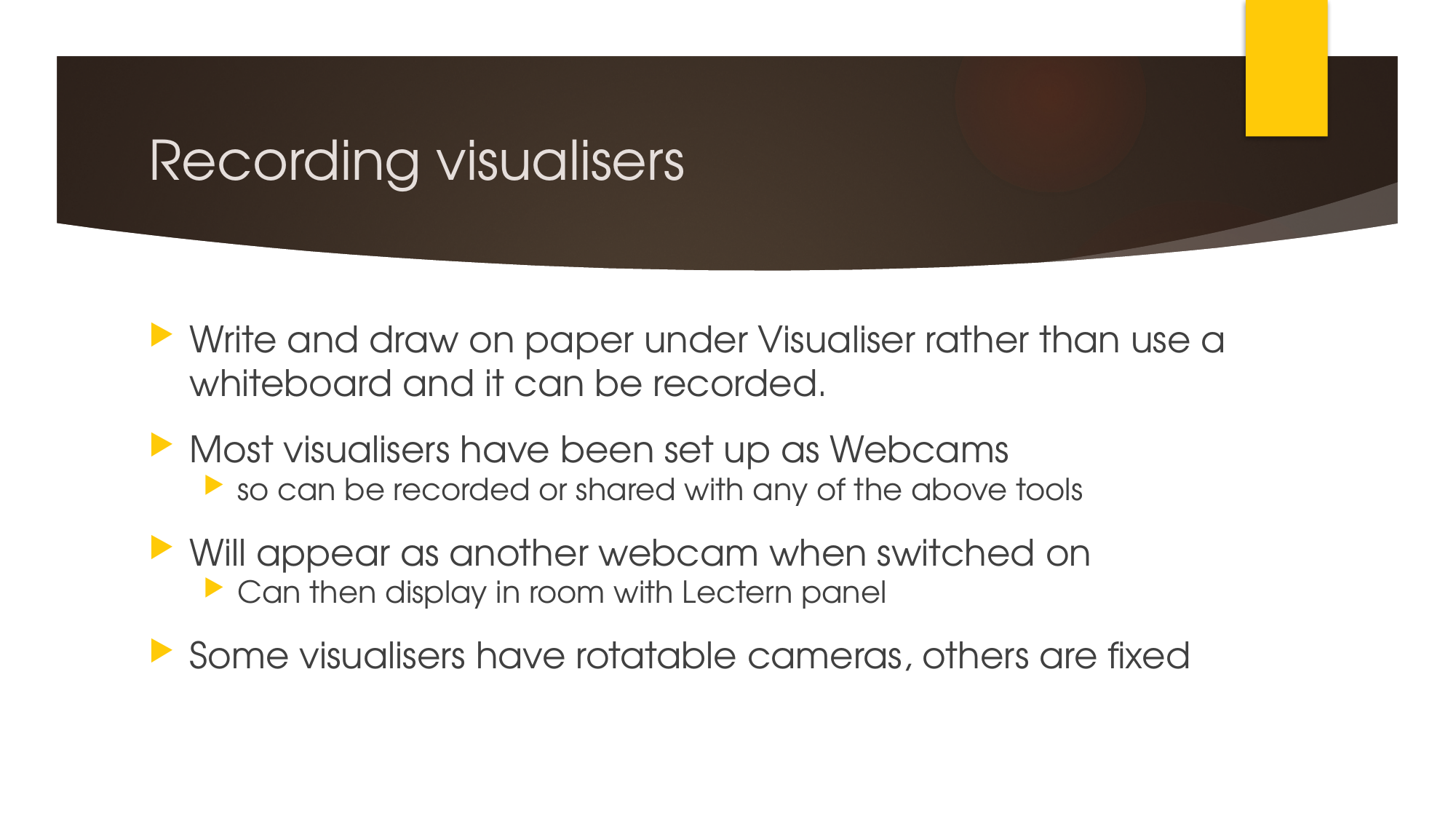

# Recording visualisers
Write and draw on paper under Visualiser rather than use a whiteboard and it can be recorded.
Most visualisers have been set up as Webcams
so can be recorded or shared with any of the above tools
Will appear as another webcam when switched on
Can then display in room with Lectern panel
Some visualisers have rotatable cameras, others are fixed